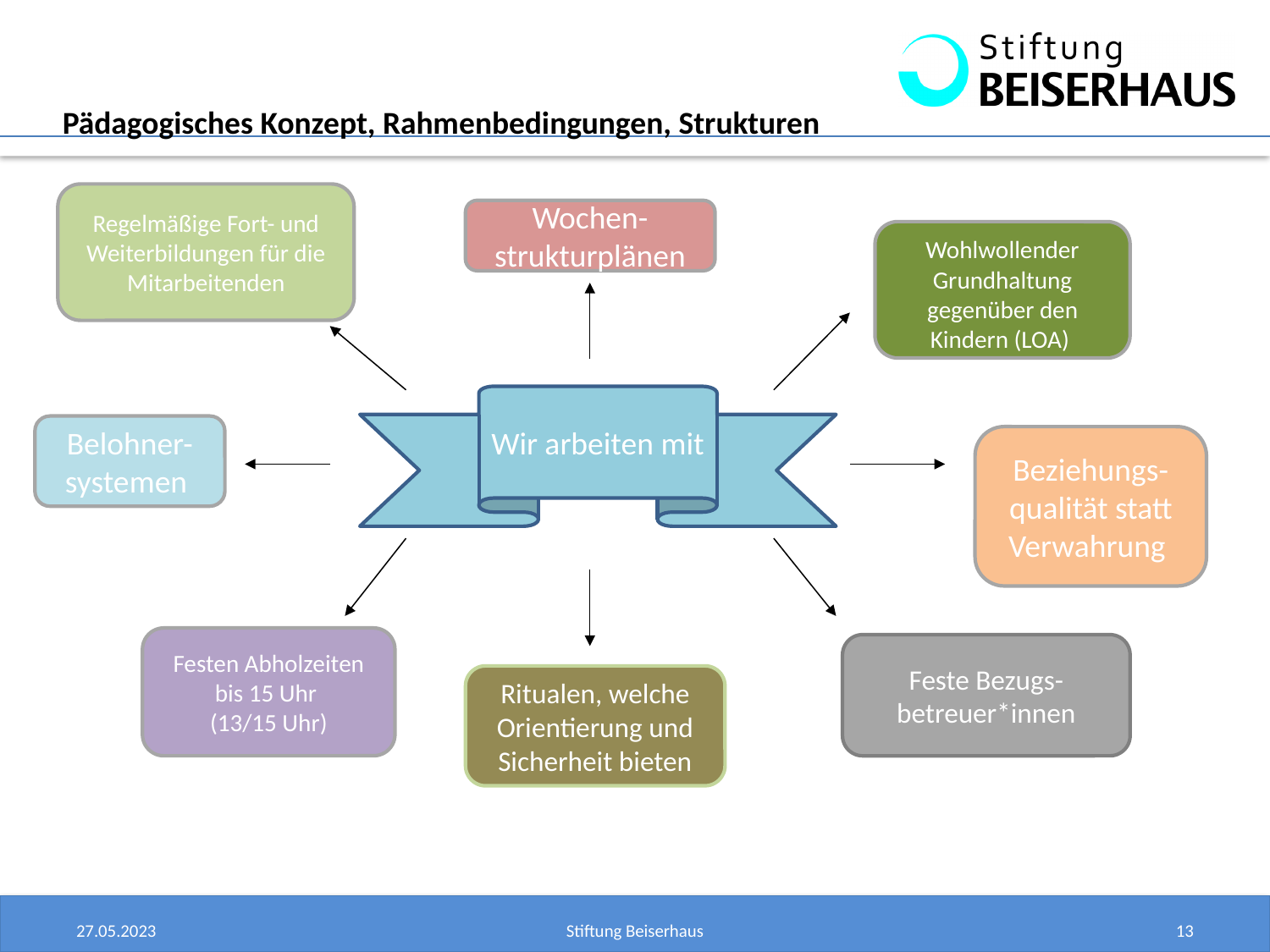

Pädagogisches Konzept, Rahmenbedingungen, Strukturen
Regelmäßige Fort- und Weiterbildungen für die Mitarbeitenden

Wochen-strukturplänen
Wohlwollender Grundhaltung gegenüber den Kindern (LOA)
Wir arbeiten mit
Belohner-systemen
Beziehungs-qualität statt Verwahrung
Festen Abholzeiten bis 15 Uhr
(13/15 Uhr)
Feste Bezugs-betreuer*innen
Ritualen, welche Orientierung und Sicherheit bieten
27.05.2023
Stiftung Beiserhaus
13